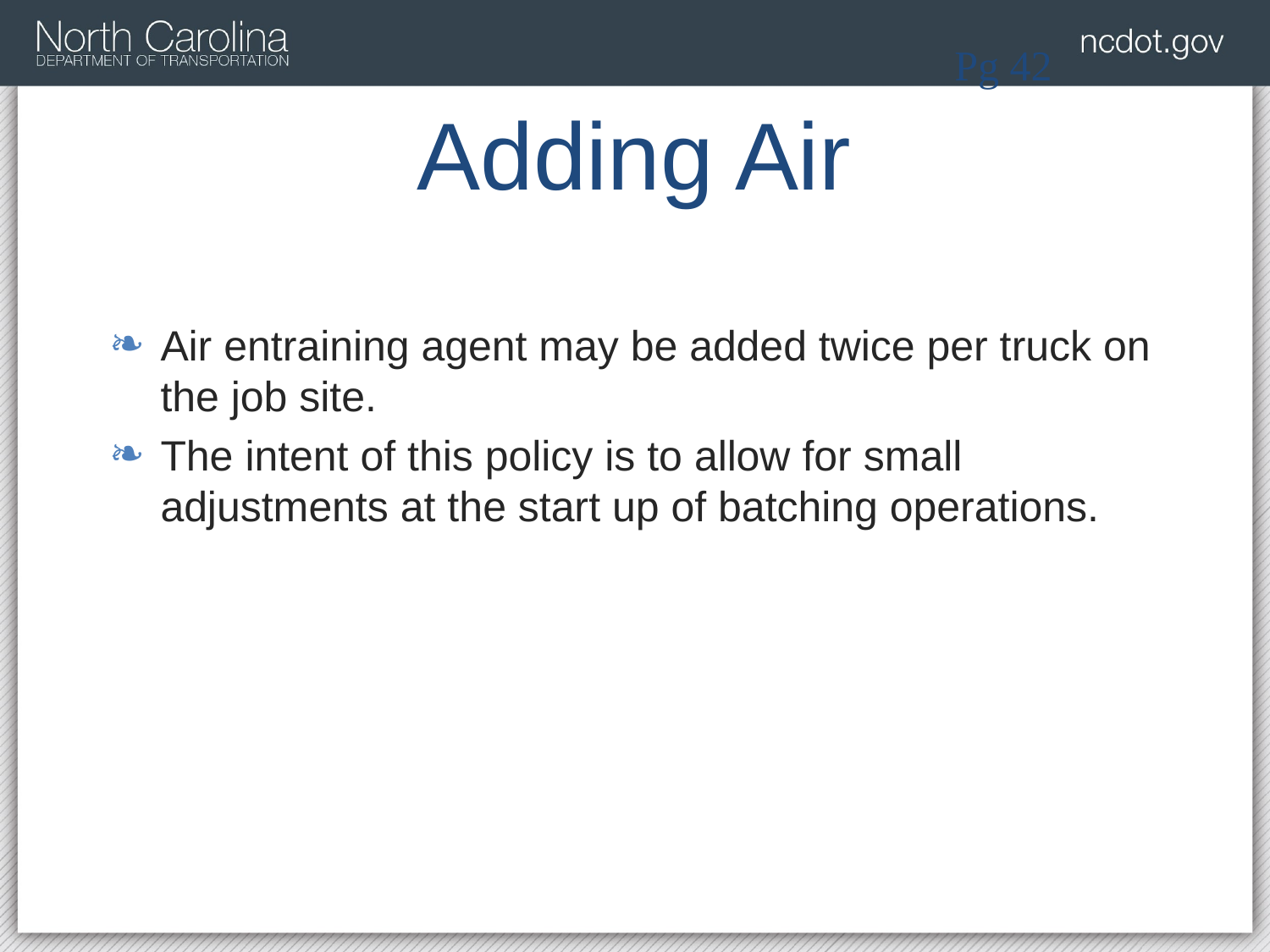

Pg 42
# Adding Air
Air entraining agent may be added twice per truck on the job site.
The intent of this policy is to allow for small adjustments at the start up of batching operations.